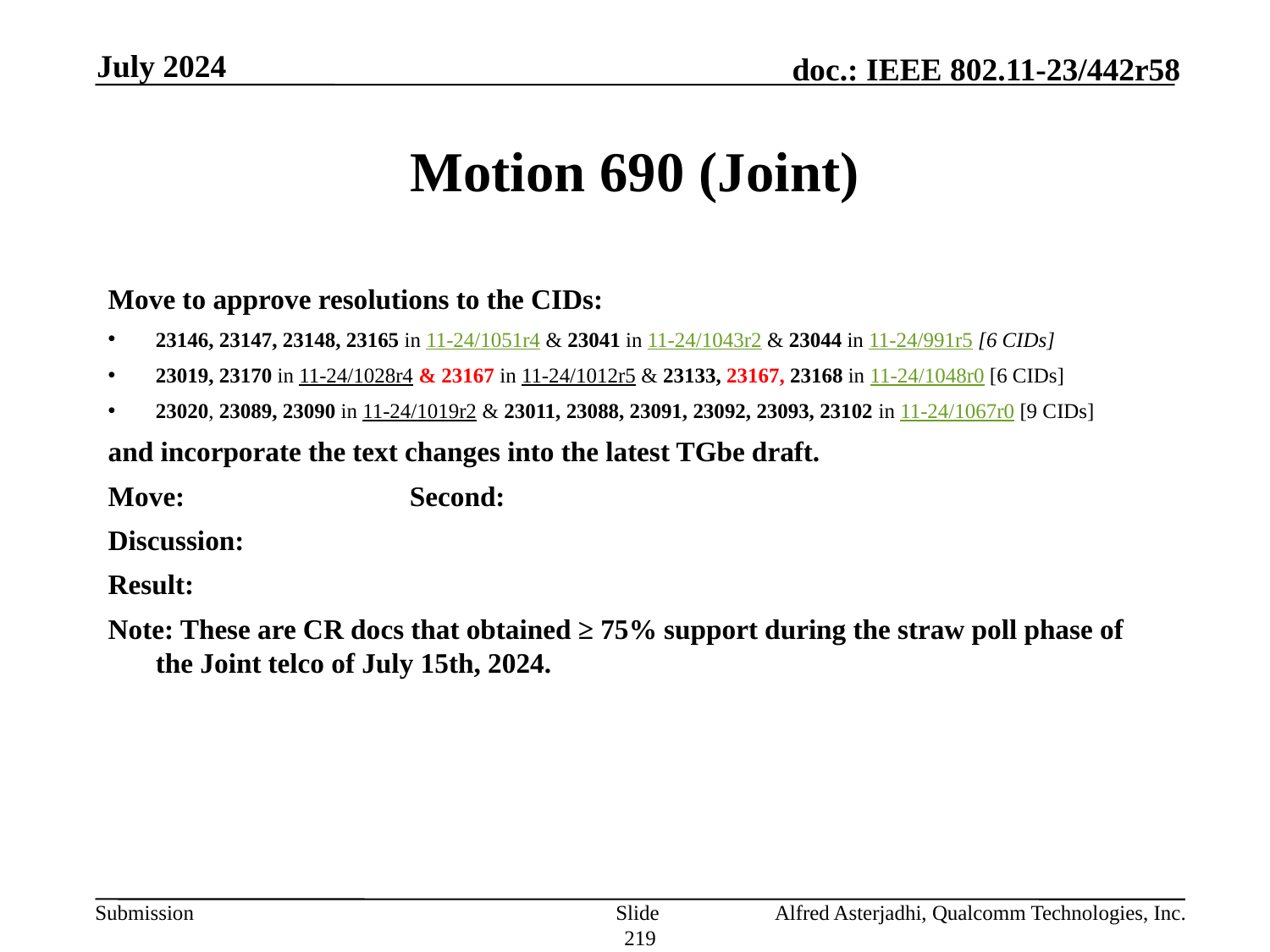

July 2024
# Motion 690 (Joint)
Move to approve resolutions to the CIDs:
23146, 23147, 23148, 23165 in 11-24/1051r4 & 23041 in 11-24/1043r2 & 23044 in 11-24/991r5 [6 CIDs]
23019, 23170 in 11-24/1028r4 & 23167 in 11-24/1012r5 & 23133, 23167, 23168 in 11-24/1048r0 [6 CIDs]
23020, 23089, 23090 in 11-24/1019r2 & 23011, 23088, 23091, 23092, 23093, 23102 in 11-24/1067r0 [9 CIDs]
and incorporate the text changes into the latest TGbe draft.
Move: 		Second:
Discussion:
Result:
Note: These are CR docs that obtained ≥ 75% support during the straw poll phase of the Joint telco of July 15th, 2024.
Slide 219
Alfred Asterjadhi, Qualcomm Technologies, Inc.